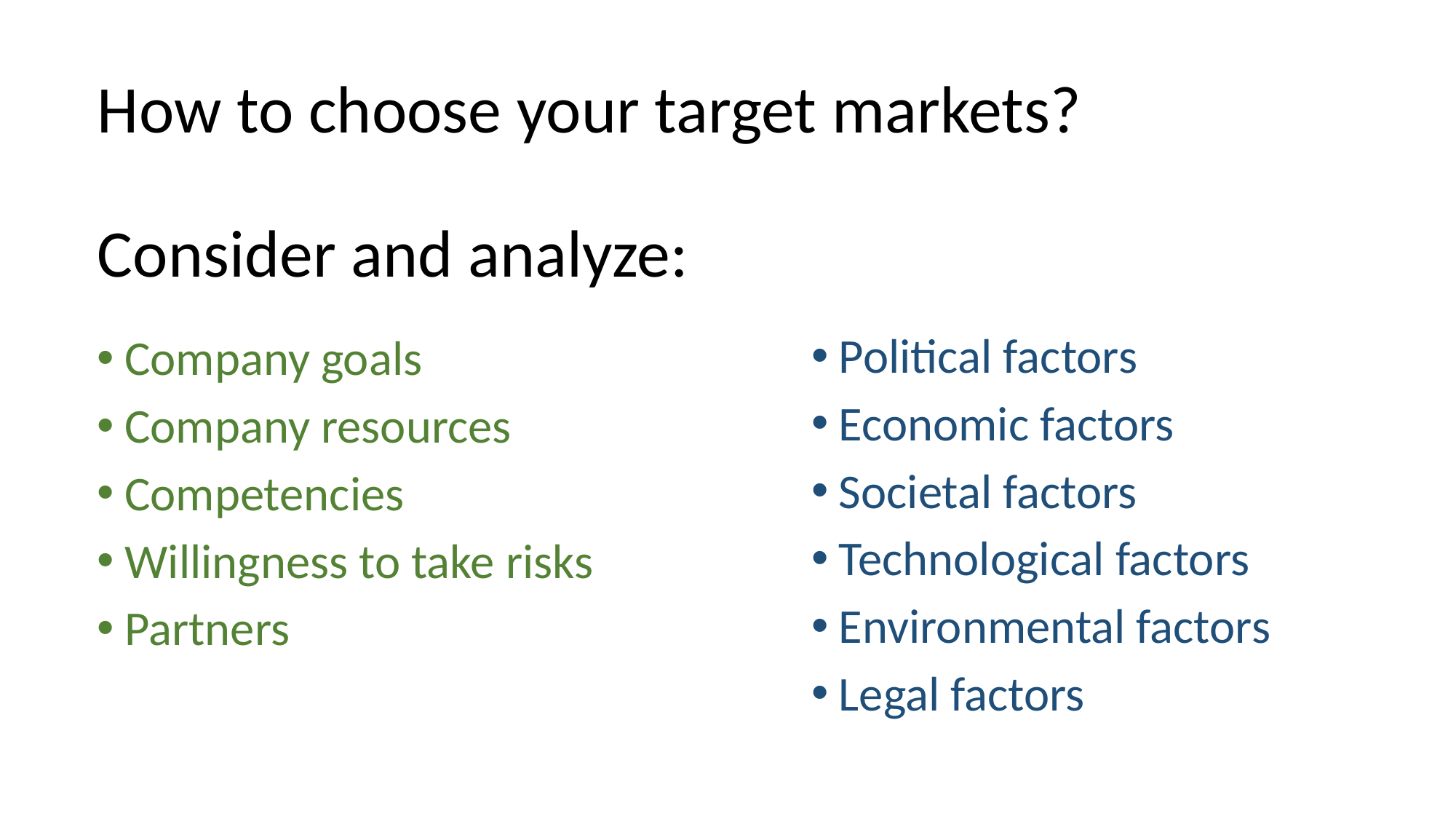

# How to choose your target markets? Consider and analyze:
Political factors
Economic factors
Societal factors
Technological factors
Environmental factors
Legal factors
Company goals
Company resources
Competencies
Willingness to take risks
Partners